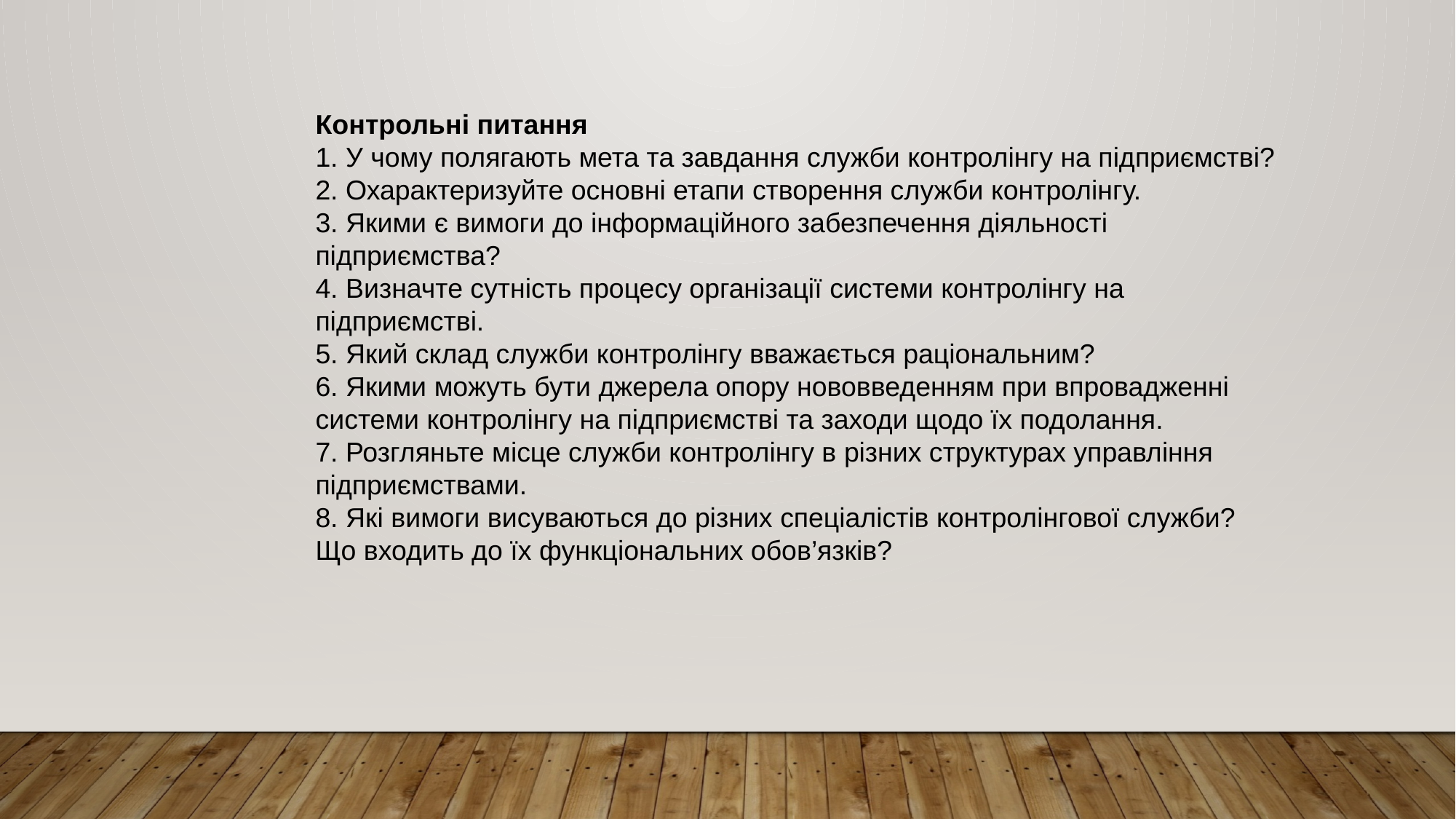

Контрольні питання
1. У чому полягають мета та завдання служби контролінгу на підприємстві?
2. Охарактеризуйте основні етапи створення служби контролінгу.
3. Якими є вимоги до інформаційного забезпечення діяльності підприємства?
4. Визначте сутність процесу організації системи контролінгу на підприємстві.
5. Який склад служби контролінгу вважається раціональним?
6. Якими можуть бути джерела опору нововведенням при впровадженні системи контролінгу на підприємстві та заходи щодо їх подолання.
7. Розгляньте місце служби контролінгу в різних структурах управління підприємствами.
8. Які вимоги висуваються до різних спеціалістів контролінгової служби? Що входить до їх функціональних обов’язків?